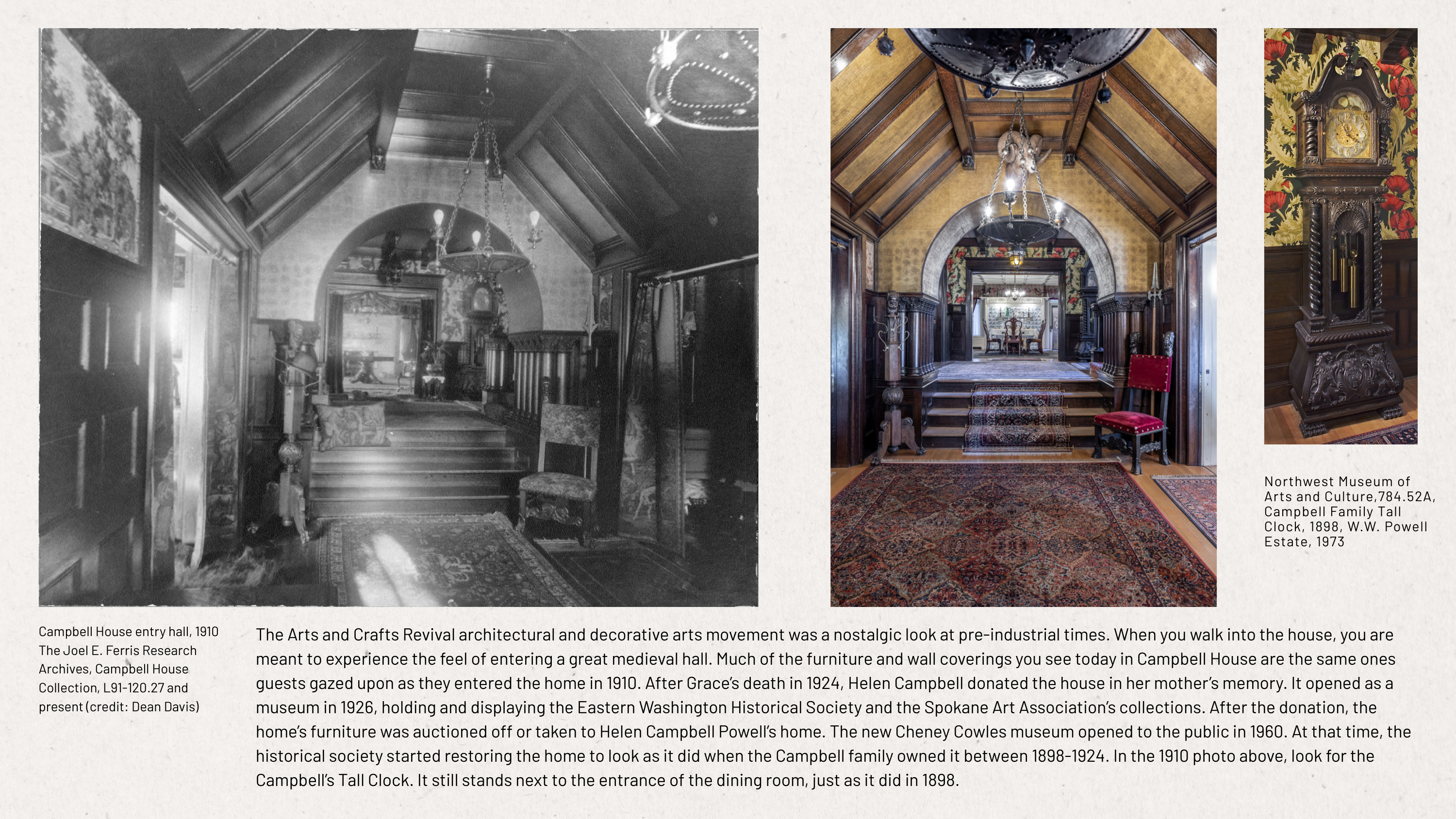

Northwest Museum of Arts and Culture,784.52A, Campbell Family Tall Clock, 1898, W.W. Powell Estate, 1973
Campbell House entry hall, 1910 The Joel E. Ferris Research Archives, Campbell House Collection, L91-120.27 and present (credit: Dean Davis)
The Arts and Crafts Revival architectural and decorative arts movement was a nostalgic look at pre-industrial times. When you walk into the house, you are meant to experience the feel of entering a great medieval hall. Much of the furniture and wall coverings you see today in Campbell House are the same ones guests gazed upon as they entered the home in 1910. After Grace’s death in 1924, Helen Campbell donated the house in her mother’s memory. It opened as a museum in 1926, holding and displaying the Eastern Washington Historical Society and the Spokane Art Association’s collections. After the donation, the home’s furniture was auctioned off or taken to Helen Campbell Powell’s home. The new Cheney Cowles museum opened to the public in 1960. At that time, the historical society started restoring the home to look as it did when the Campbell family owned it between 1898-1924. In the 1910 photo above, look for the Campbell’s Tall Clock. It still stands next to the entrance of the dining room, just as it did in 1898.